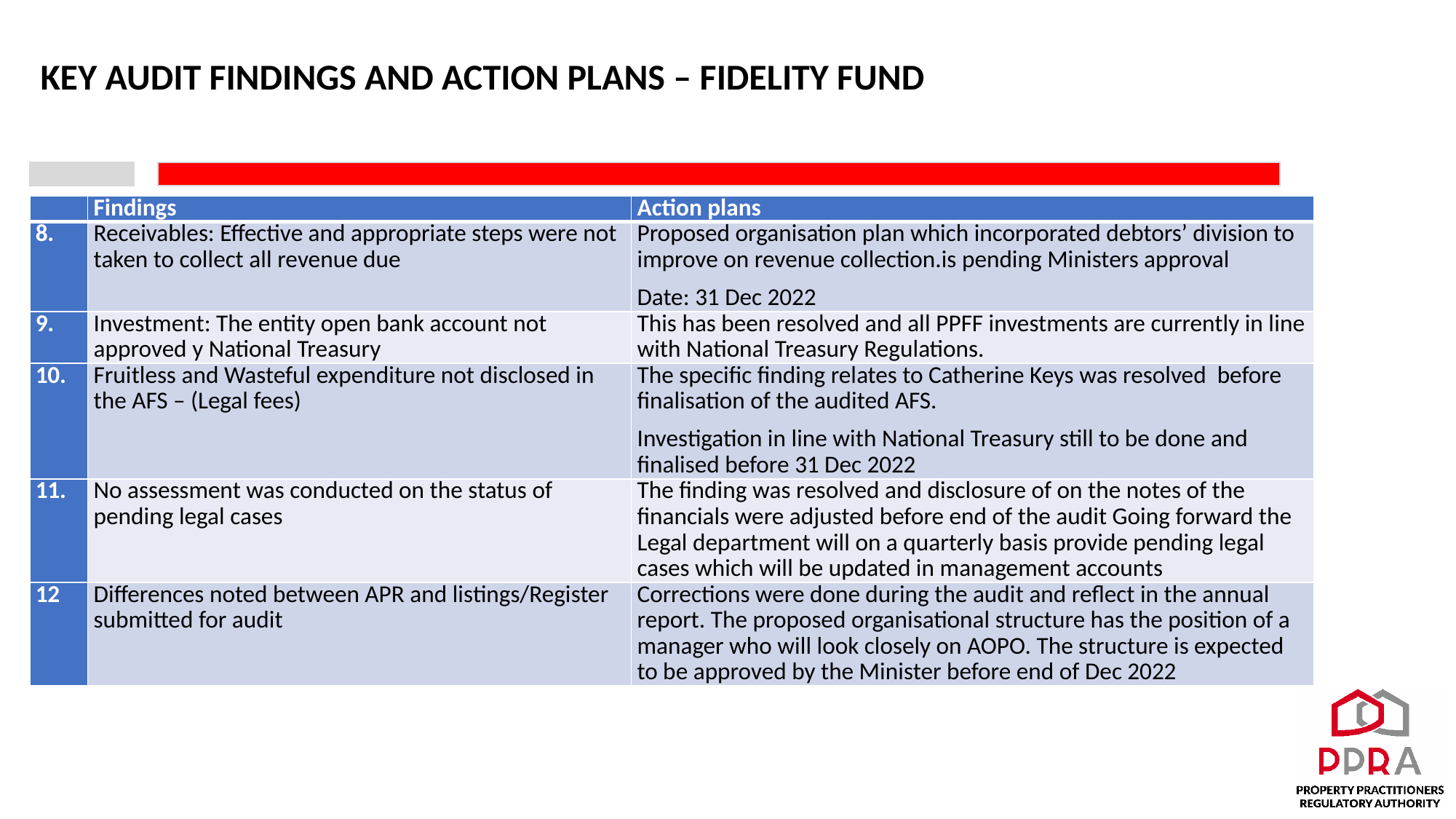

# KEY AUDIT FINDINGS AND ACTION PLANS – FIDELITY FUND
|  | Findings | Action plans |
| --- | --- | --- |
| 8. | Receivables: Effective and appropriate steps were not taken to collect all revenue due | Proposed organisation plan which incorporated debtors’ division to improve on revenue collection.is pending Ministers approval Date: 31 Dec 2022 |
| 9. | Investment: The entity open bank account not approved y National Treasury | This has been resolved and all PPFF investments are currently in line with National Treasury Regulations. |
| 10. | Fruitless and Wasteful expenditure not disclosed in the AFS – (Legal fees) | The specific finding relates to Catherine Keys was resolved before finalisation of the audited AFS. Investigation in line with National Treasury still to be done and finalised before 31 Dec 2022 |
| 11. | No assessment was conducted on the status of pending legal cases | The finding was resolved and disclosure of on the notes of the financials were adjusted before end of the audit Going forward the Legal department will on a quarterly basis provide pending legal cases which will be updated in management accounts |
| 12 | Differences noted between APR and listings/Register submitted for audit | Corrections were done during the audit and reflect in the annual report. The proposed organisational structure has the position of a manager who will look closely on AOPO. The structure is expected to be approved by the Minister before end of Dec 2022 |